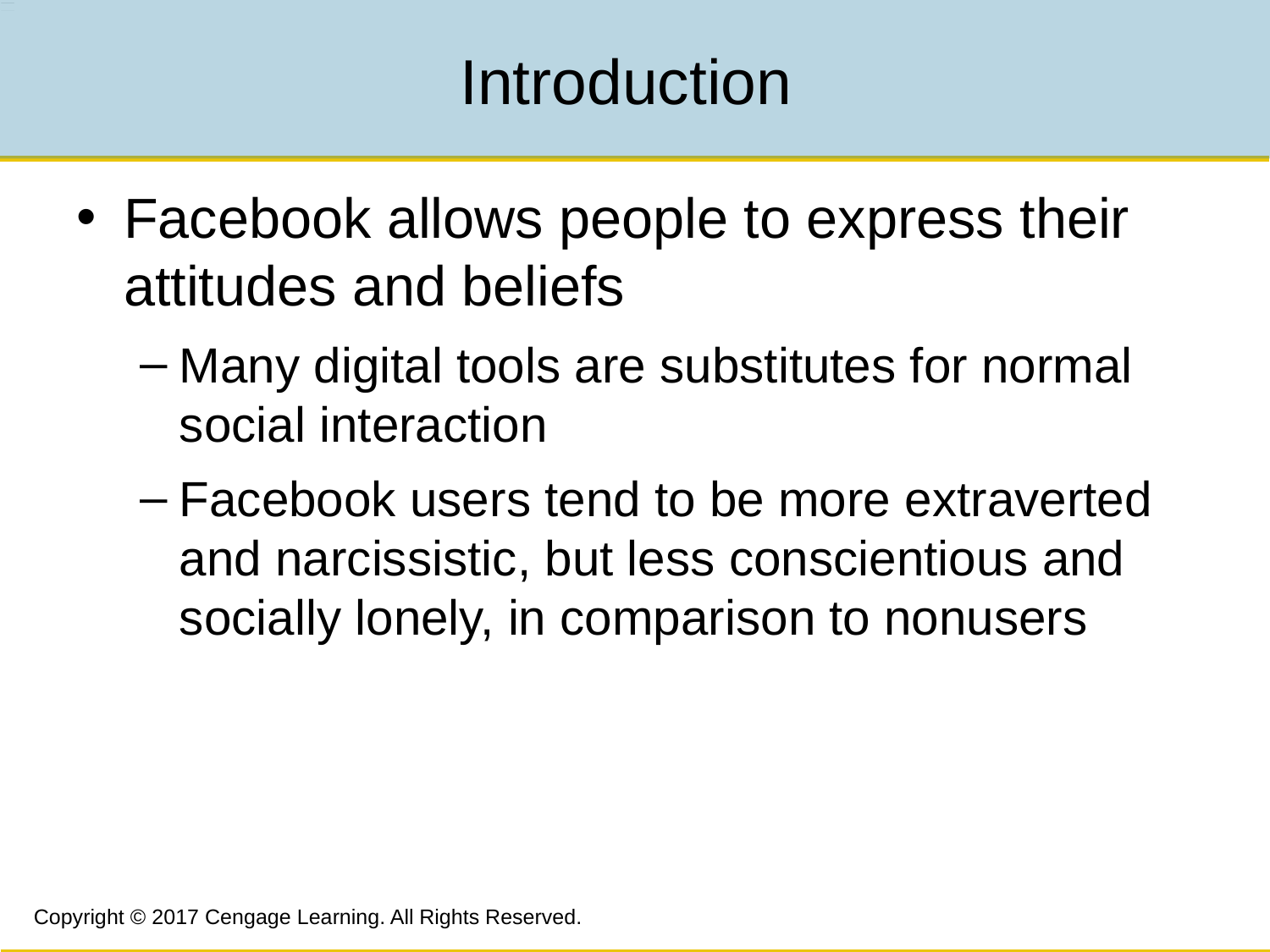

# Introduction
Facebook allows people to express their attitudes and beliefs
Many digital tools are substitutes for normal social interaction
Facebook users tend to be more extraverted and narcissistic, but less conscientious and socially lonely, in comparison to nonusers
Copyright © 2017 Cengage Learning. All Rights Reserved.